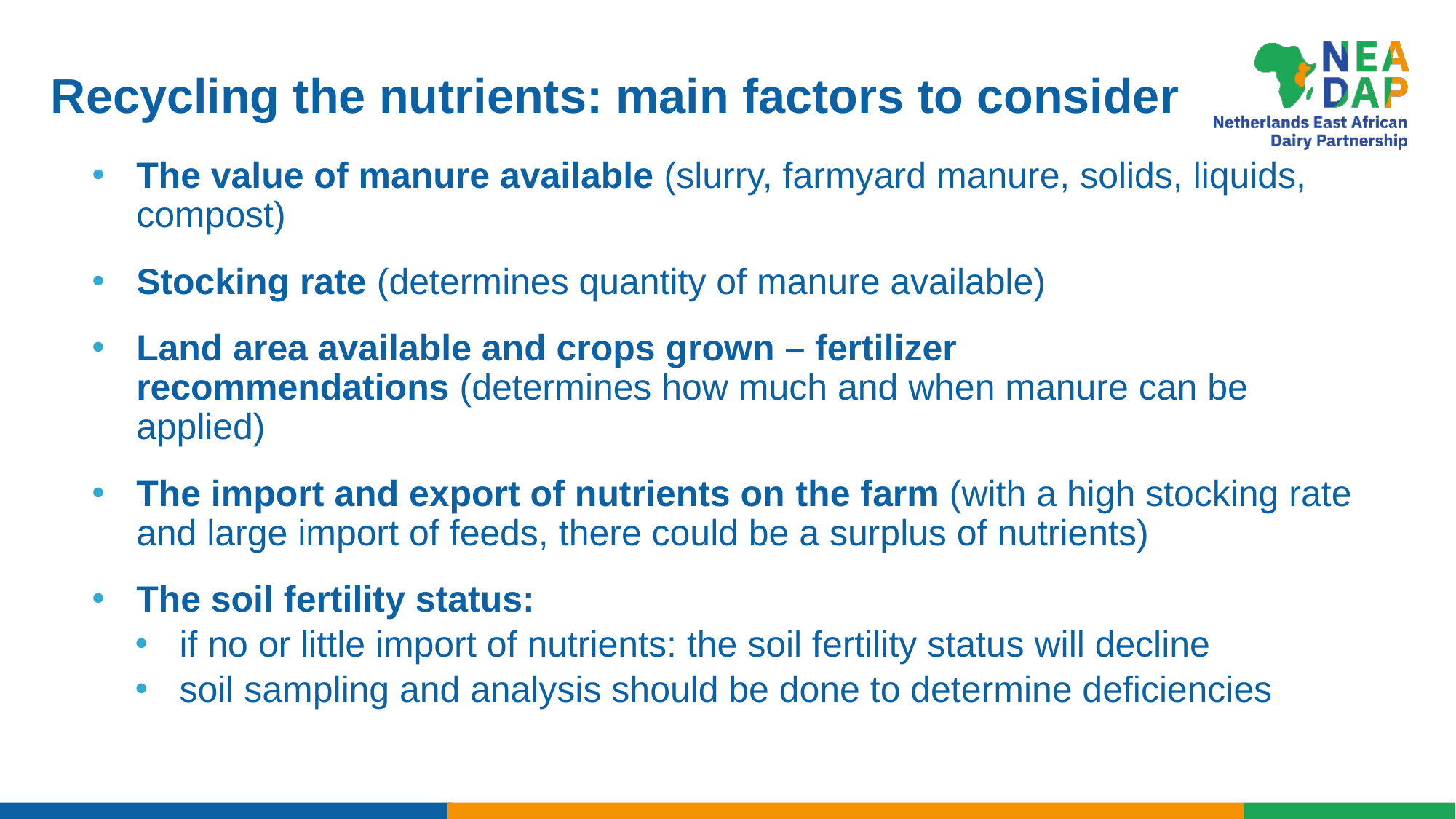

# Recycling the nutrients: main factors to consider
The value of manure available (slurry, farmyard manure, solids, liquids, compost)
Stocking rate (determines quantity of manure available)
Land area available and crops grown – fertilizer recommendations (determines how much and when manure can be applied)
The import and export of nutrients on the farm (with a high stocking rate and large import of feeds, there could be a surplus of nutrients)
The soil fertility status:
if no or little import of nutrients: the soil fertility status will decline
soil sampling and analysis should be done to determine deficiencies